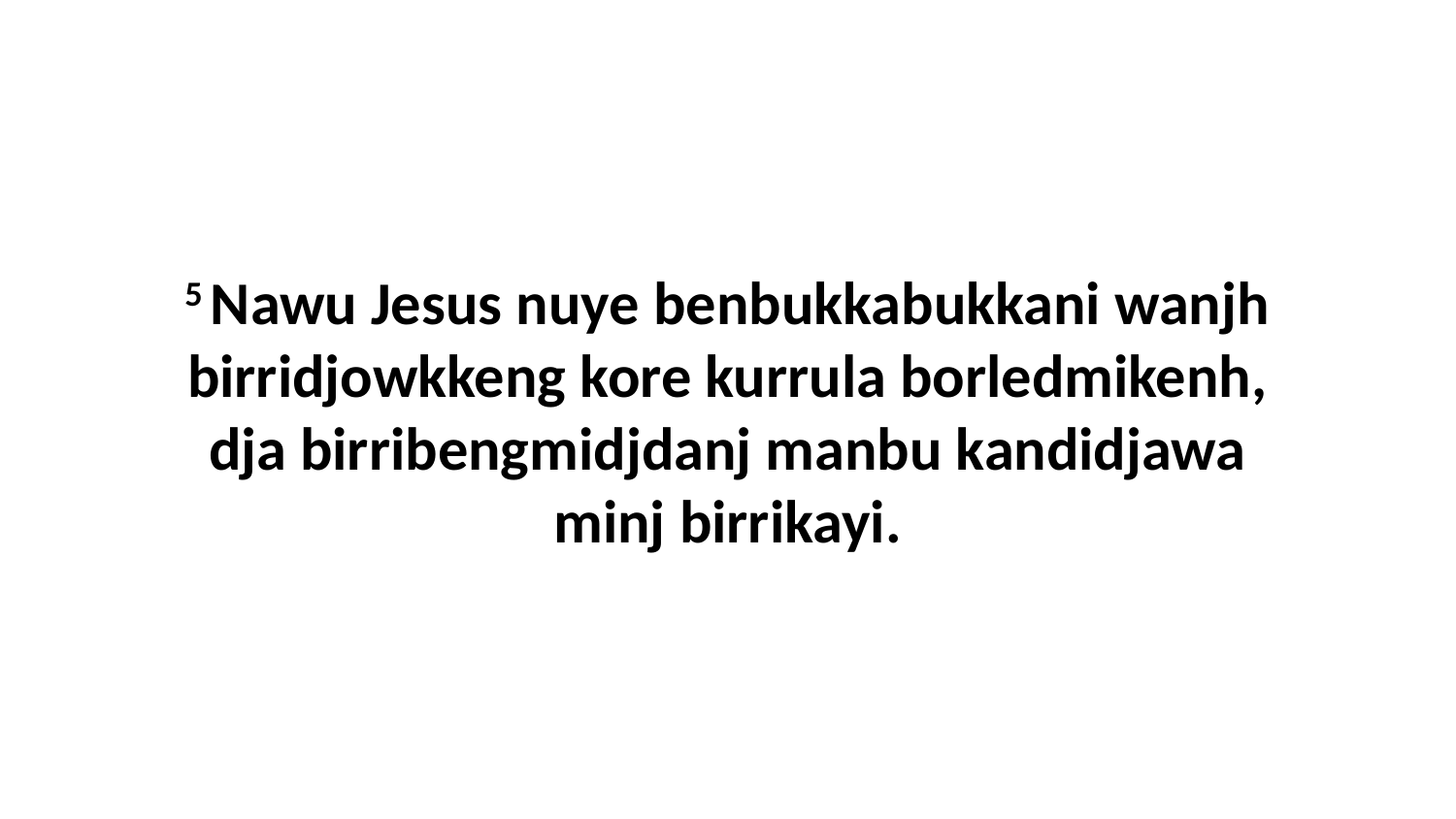

5 Nawu Jesus nuye benbukkabukkani wanjh birridjowkkeng kore kurrula borledmikenh, dja birribengmidjdanj manbu kandidjawa minj birrikayi.